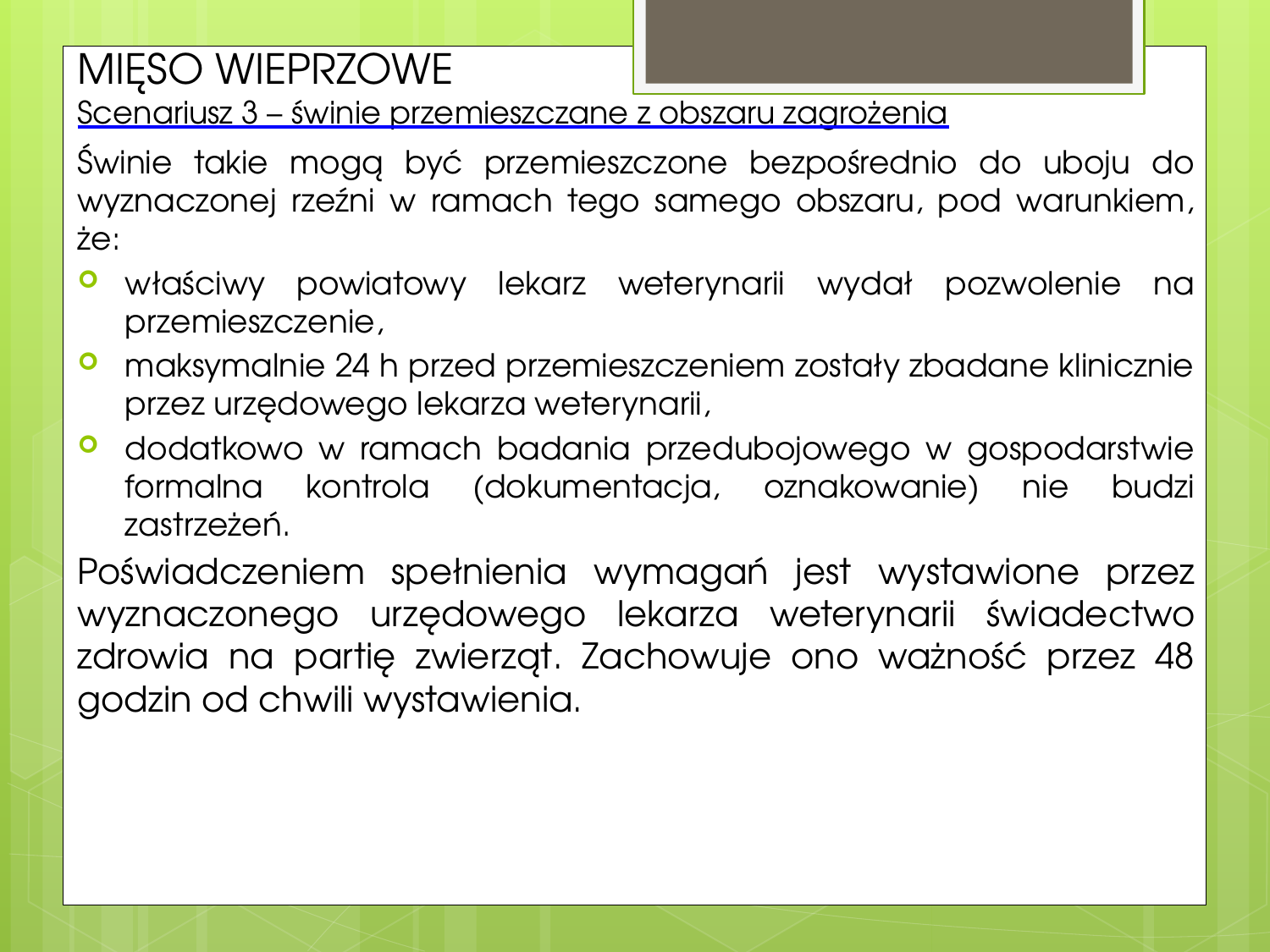

MIĘSO WIEPRZOWE
Scenariusz 3 – świnie przemieszczane z obszaru zagrożenia
Świnie takie mogą być przemieszczone bezpośrednio do uboju do wyznaczonej rzeźni w ramach tego samego obszaru, pod warunkiem, że:
właściwy powiatowy lekarz weterynarii wydał pozwolenie na przemieszczenie,
maksymalnie 24 h przed przemieszczeniem zostały zbadane klinicznie przez urzędowego lekarza weterynarii,
dodatkowo w ramach badania przedubojowego w gospodarstwie formalna kontrola (dokumentacja, oznakowanie) nie budzi zastrzeżeń.
Poświadczeniem spełnienia wymagań jest wystawione przez wyznaczonego urzędowego lekarza weterynarii świadectwo zdrowia na partię zwierząt. Zachowuje ono ważność przez 48 godzin od chwili wystawienia.